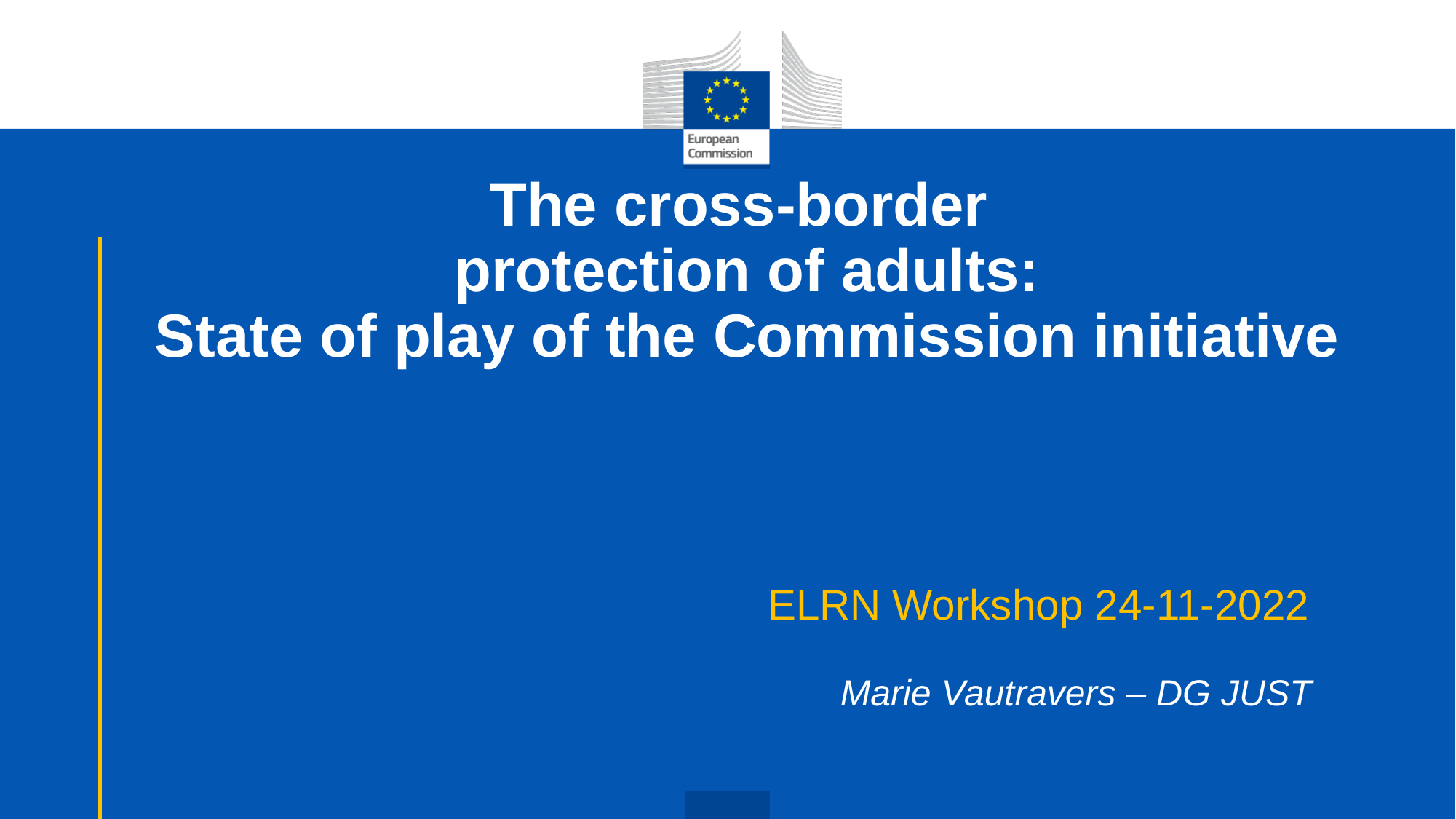

# The cross-border protection of adults: State of play of the Commission initiative
ELRN Workshop 24-11-2022

Marie Vautravers – DG JUST

.